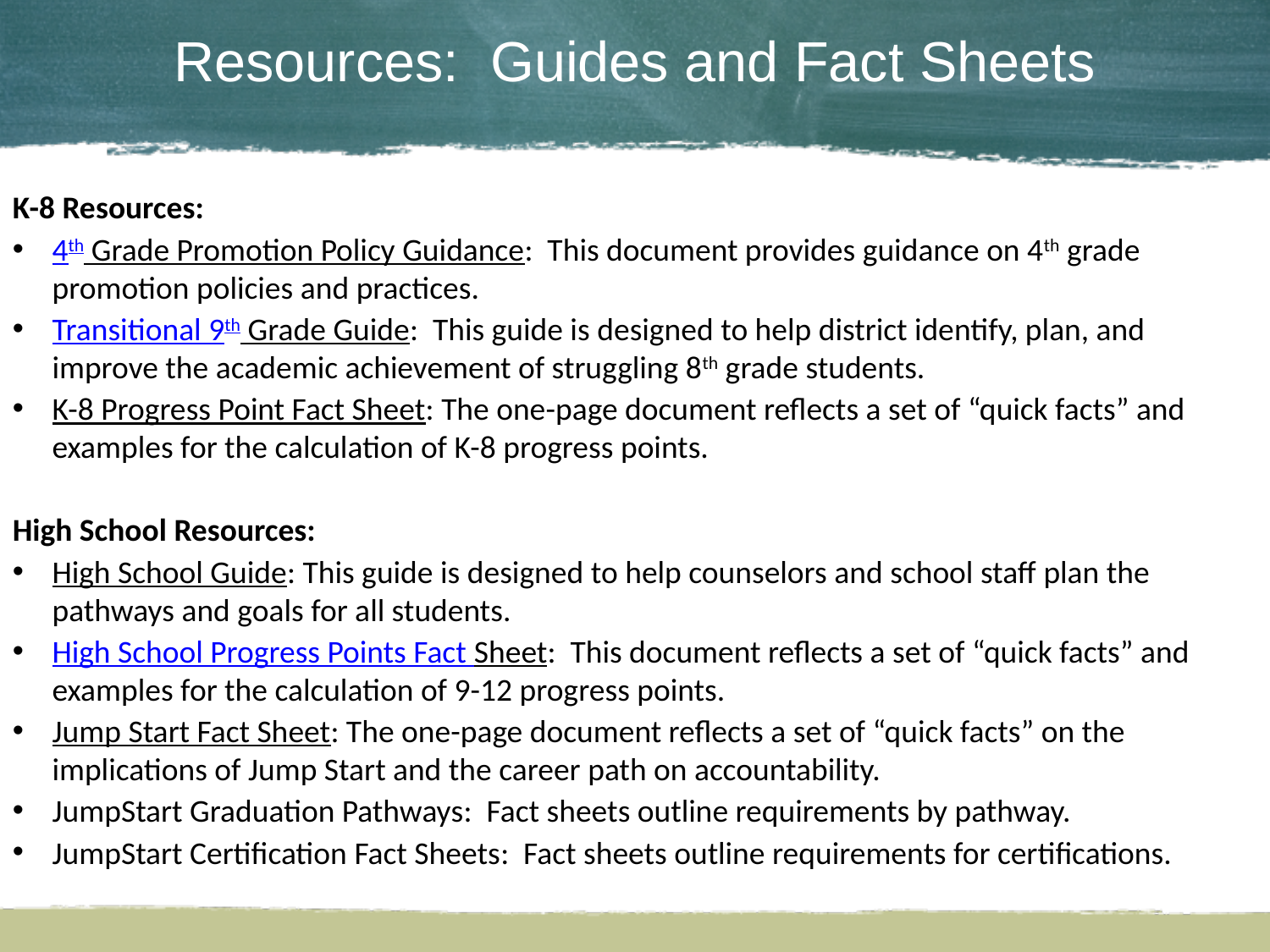

Resources:  Guides and Fact Sheets

K-8 Resources:
4th Grade Promotion Policy Guidance:  This document provides guidance on 4th grade promotion policies and practices.
Transitional 9th Grade Guide:  This guide is designed to help district identify, plan, and improve the academic achievement of struggling 8th grade students.
K-8 Progress Point Fact Sheet: The one-page document reflects a set of “quick facts” and examples for the calculation of K-8 progress points.

High School Resources:
High School Guide: This guide is designed to help counselors and school staff plan the pathways and goals for all students.
High School Progress Points Fact Sheet:  This document reflects a set of “quick facts” and examples for the calculation of 9-12 progress points.
Jump Start Fact Sheet: The one-page document reflects a set of “quick facts” on the implications of Jump Start and the career path on accountability.
JumpStart Graduation Pathways:  Fact sheets outline requirements by pathway.
JumpStart Certification Fact Sheets:  Fact sheets outline requirements for certifications.